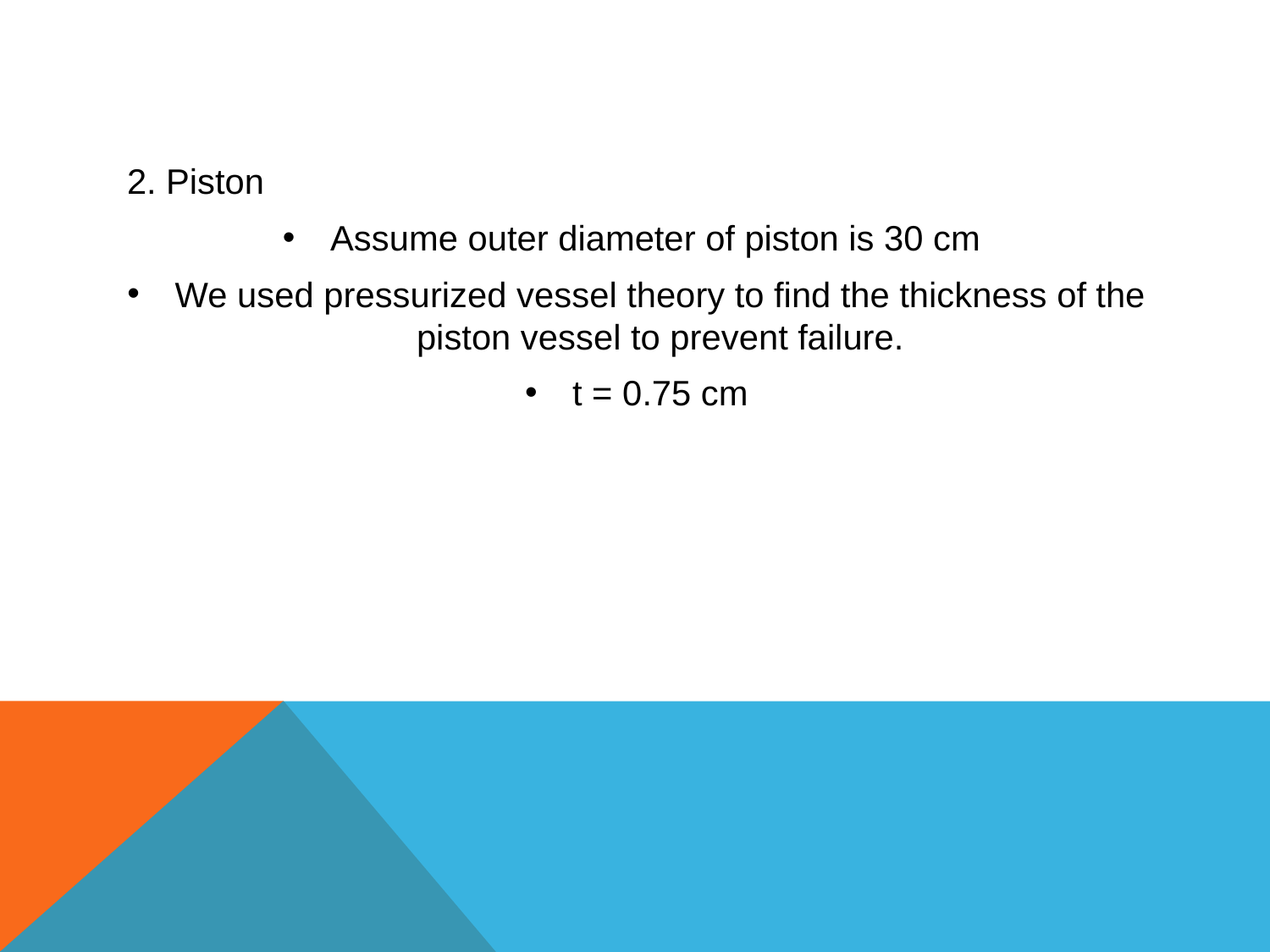

2. Piston
Assume outer diameter of piston is 30 cm
We used pressurized vessel theory to find the thickness of the piston vessel to prevent failure.
t = 0.75 cm